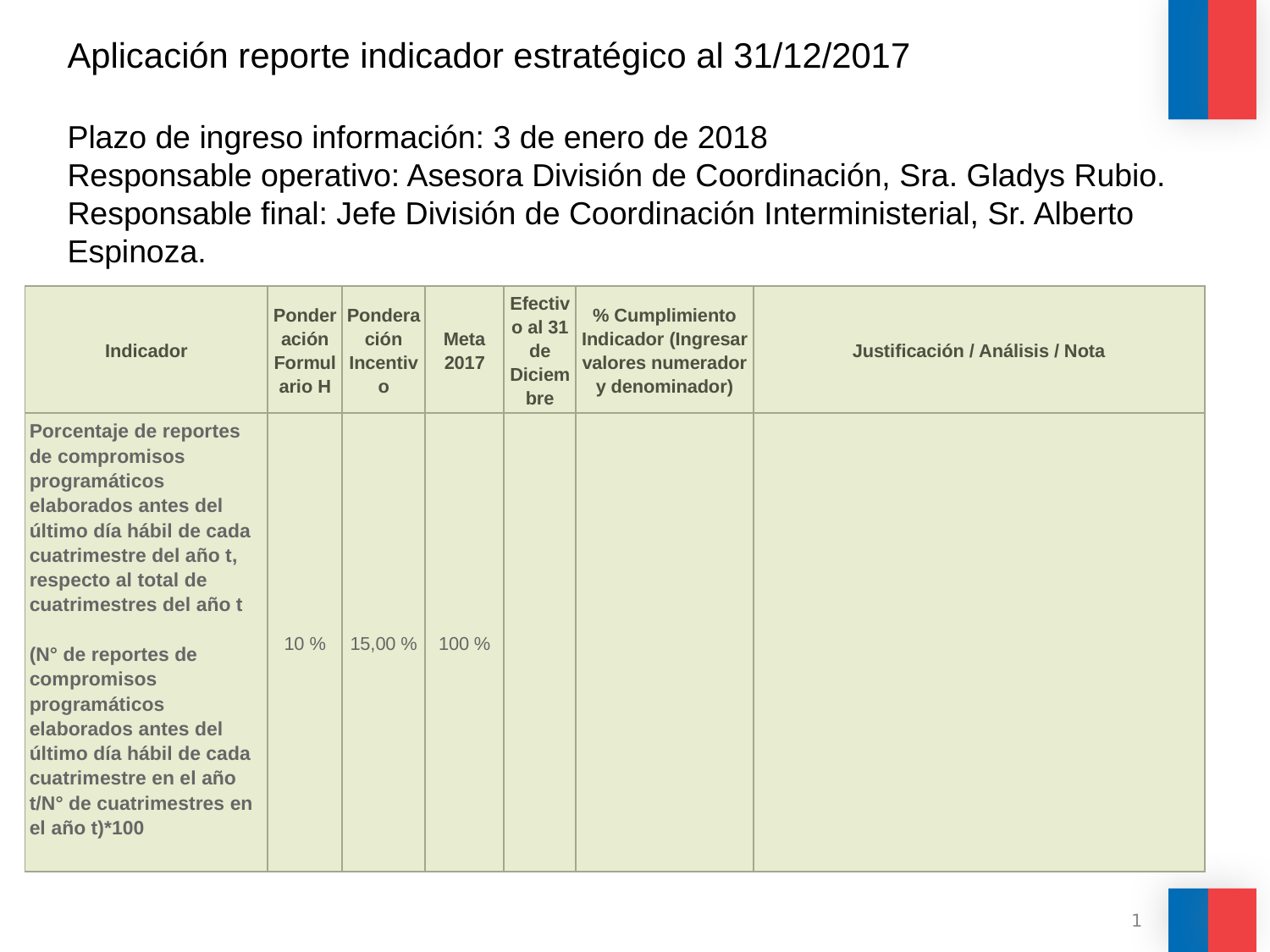

#
Aplicación reporte indicador estratégico al 31/12/2017

Plazo de ingreso información: 3 de enero de 2018
Responsable operativo: Asesora División de Coordinación, Sra. Gladys Rubio.
Responsable final: Jefe División de Coordinación Interministerial, Sr. Alberto Espinoza.
| Indicador | Ponderación Formulario H | Ponderación Incentivo | Meta 2017 | Efectivo al 31 de Diciembre | % Cumplimiento Indicador (Ingresar valores numerador y denominador) | Justificación / Análisis / Nota |
| --- | --- | --- | --- | --- | --- | --- |
| Porcentaje de reportes de compromisos programáticos elaborados antes del último día hábil de cada cuatrimestre del año t, respecto al total de cuatrimestres del año t (N° de reportes de compromisos programáticos elaborados antes del último día hábil de cada cuatrimestre en el año t/N° de cuatrimestres en el año t)\*100 | 10 % | 15,00 % | 100 % |  |  |  |
1